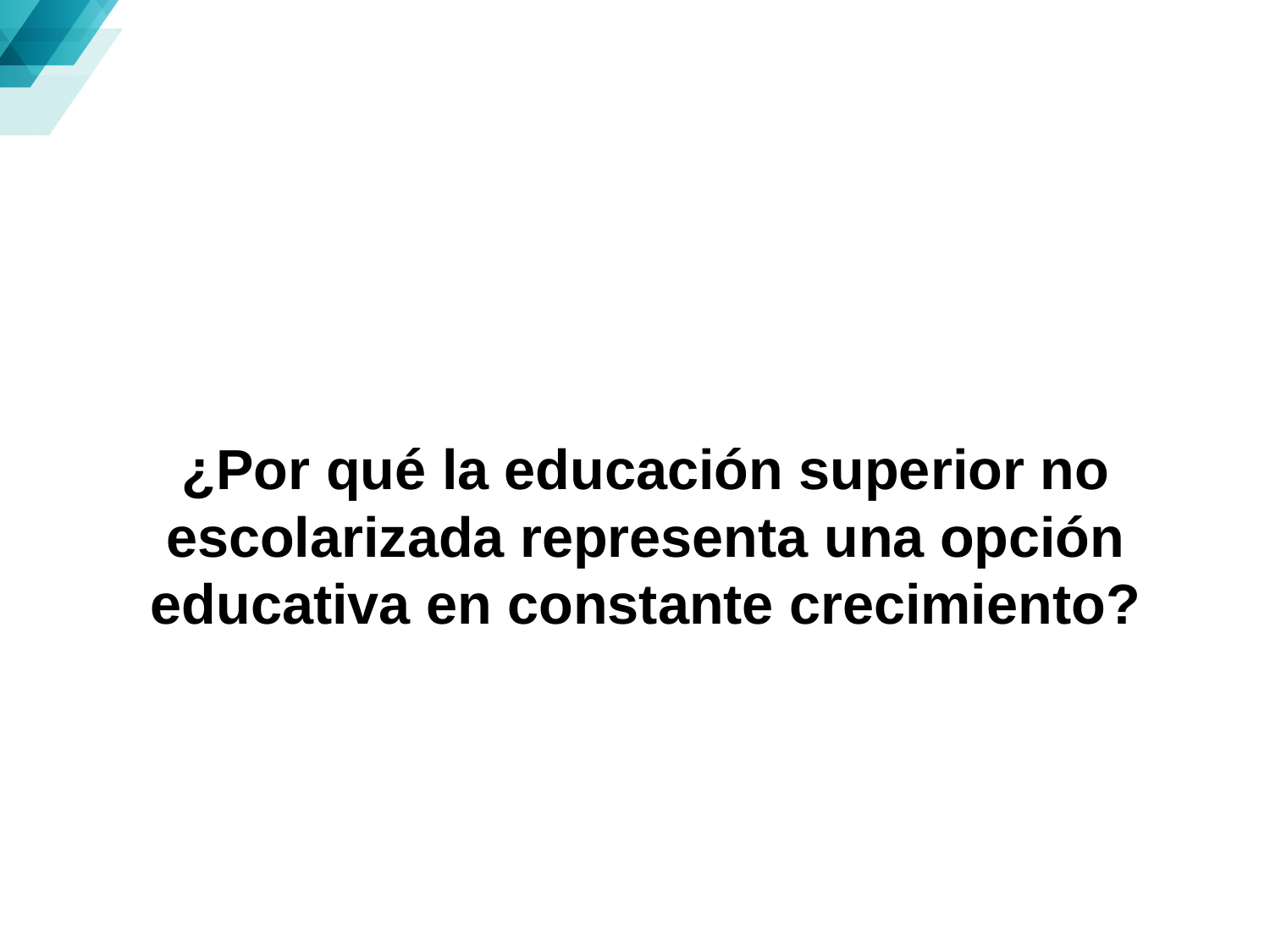

¿Por qué la educación superior no escolarizada representa una opción educativa en constante crecimiento?